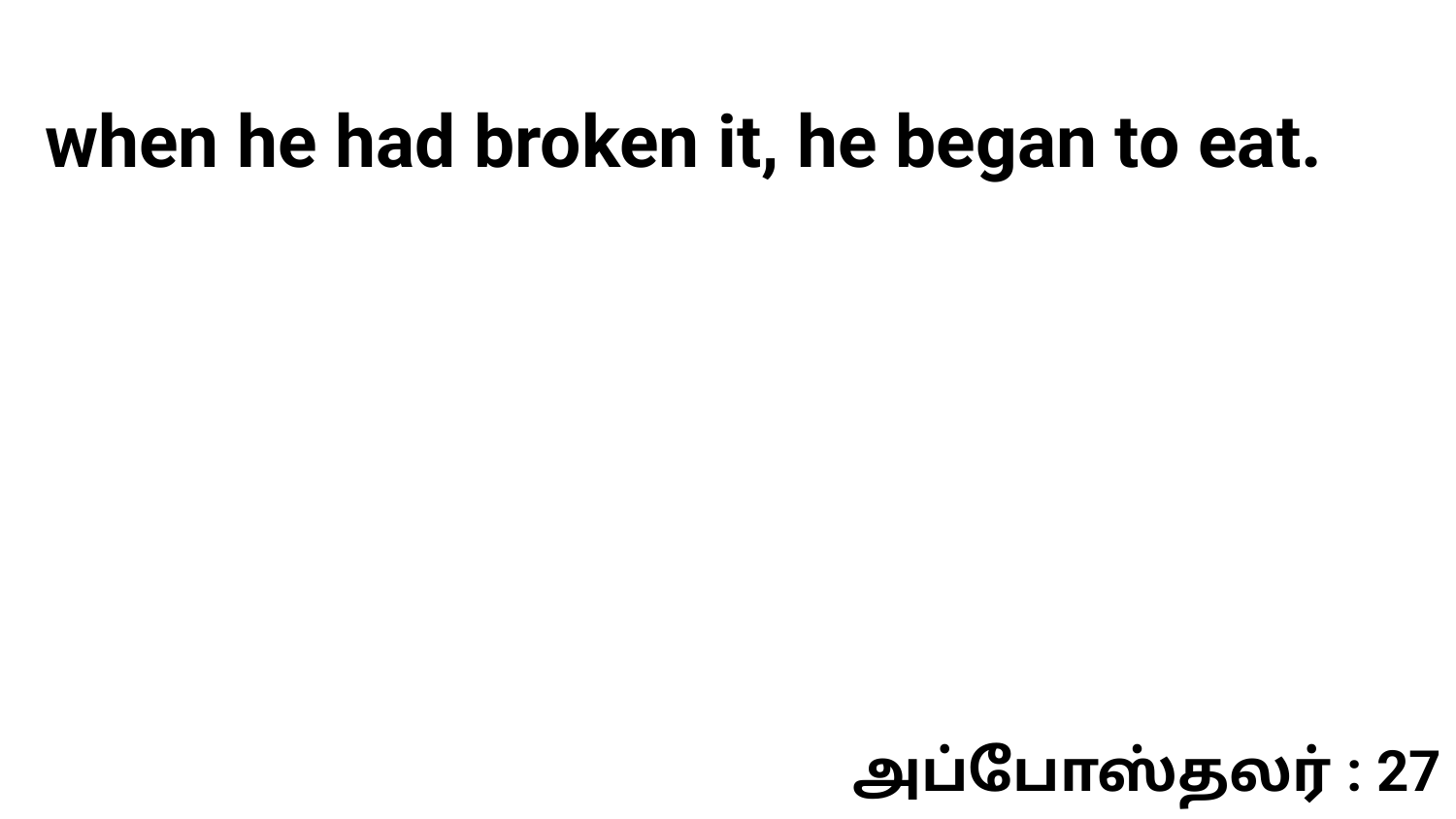

when he had broken it, he began to eat.
அப்போஸ்தலர் : 27